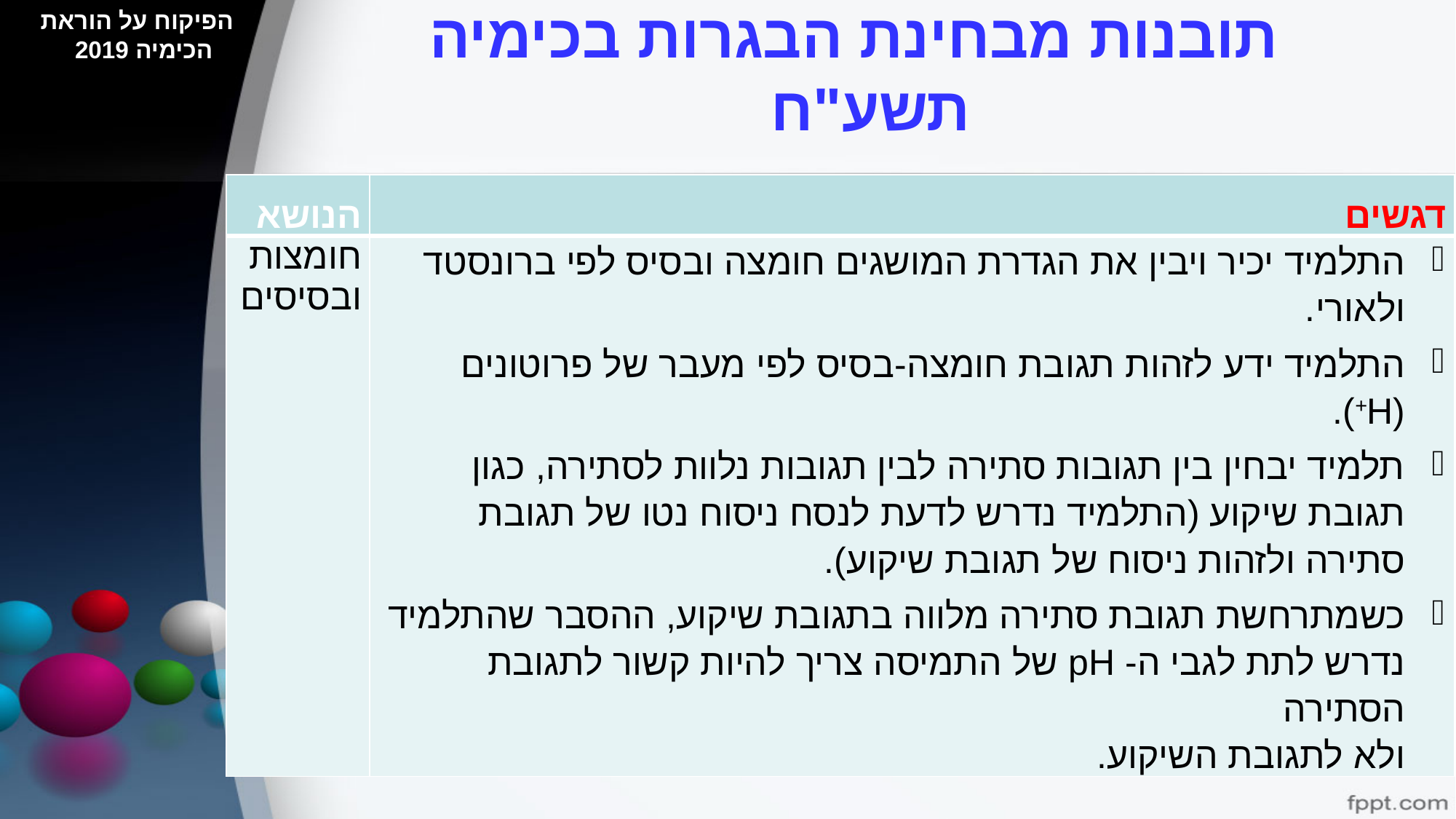

הפיקוח על הוראת הכימיה 2019
   תובנות מבחינת הבגרות בכימיה
תשע"ח
| הנושא | דגשים |
| --- | --- |
| חומצות ובסיסים | התלמיד יכיר ויבין את הגדרת המושגים חומצה ובסיס לפי ברונסטד ולאורי. התלמיד ידע לזהות תגובת חומצה-בסיס לפי מעבר של פרוטונים (H+). תלמיד יבחין בין תגובות סתירה לבין תגובות נלוות לסתירה, כגון תגובת שיקוע (התלמיד נדרש לדעת לנסח ניסוח נטו של תגובת סתירה ולזהות ניסוח של תגובת שיקוע). כשמתרחשת תגובת סתירה מלווה בתגובת שיקוע, ההסבר שהתלמיד נדרש לתת לגבי ה- pH של התמיסה צריך להיות קשור לתגובת הסתירה ולא לתגובת השיקוע. |